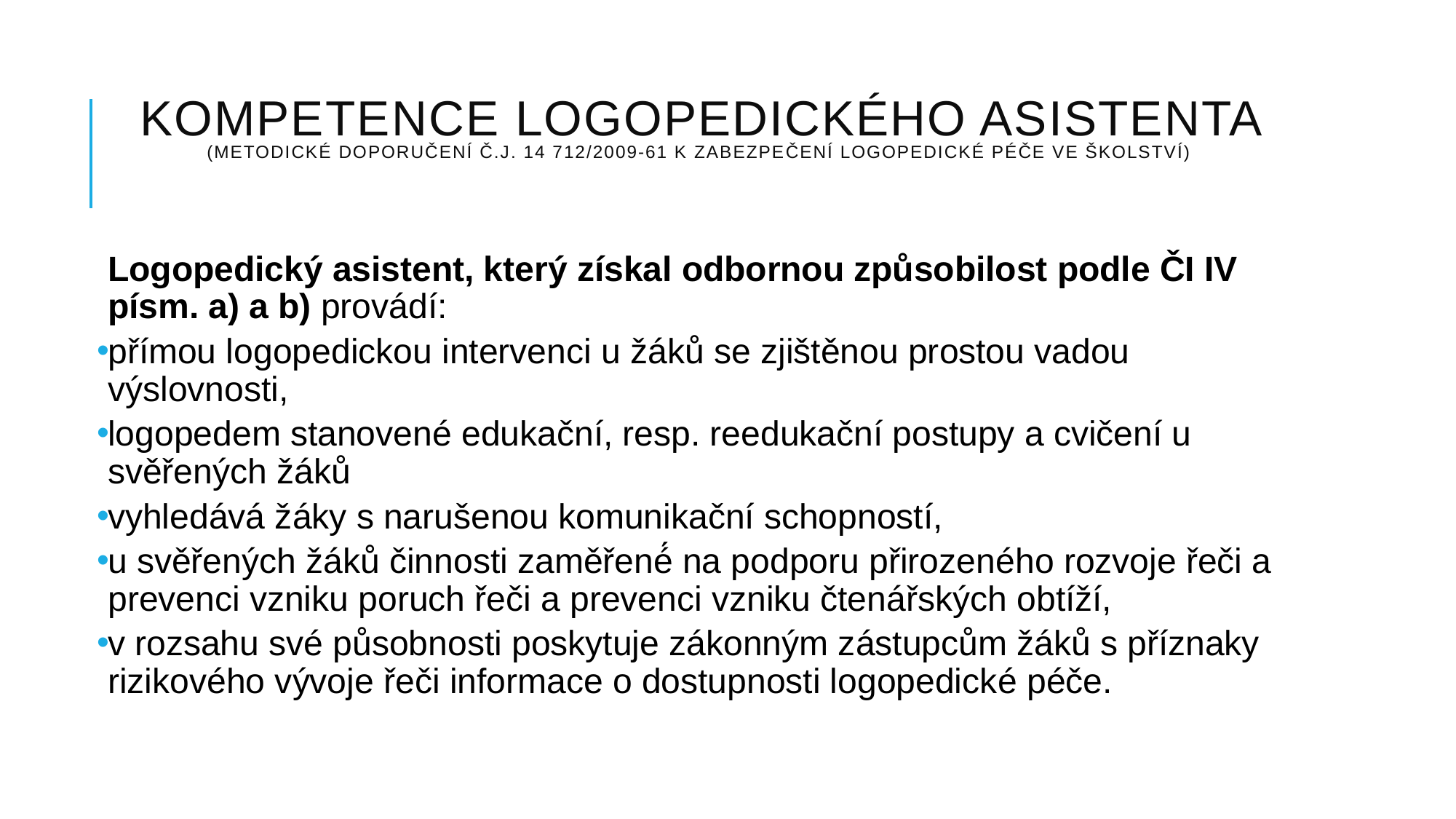

# Kompetence logopedického asistenta (Metodické doporučení č.j. 14 712/2009-61 k zabezpečení logopedické péče ve školství)

Logopedický asistent, který získal odbornou způsobilost podle ČI IV písm. a) a b) provádí:
přímou logopedickou intervenci u žáků se zjištěnou prostou vadou výslovnosti,
logopedem stanovené edukační, resp. reedukační postupy a cvičení u svěřených žáků
vyhledává žáky s narušenou komunikační schopností,
u svěřených žáků činnosti zaměřené́ na podporu přirozeného rozvoje řeči a prevenci vzniku poruch řeči a prevenci vzniku čtenářských obtíží,
v rozsahu své působnosti poskytuje zákonným zástupcům žáků s příznaky rizikového vývoje řeči informace o dostupnosti logopedické péče.